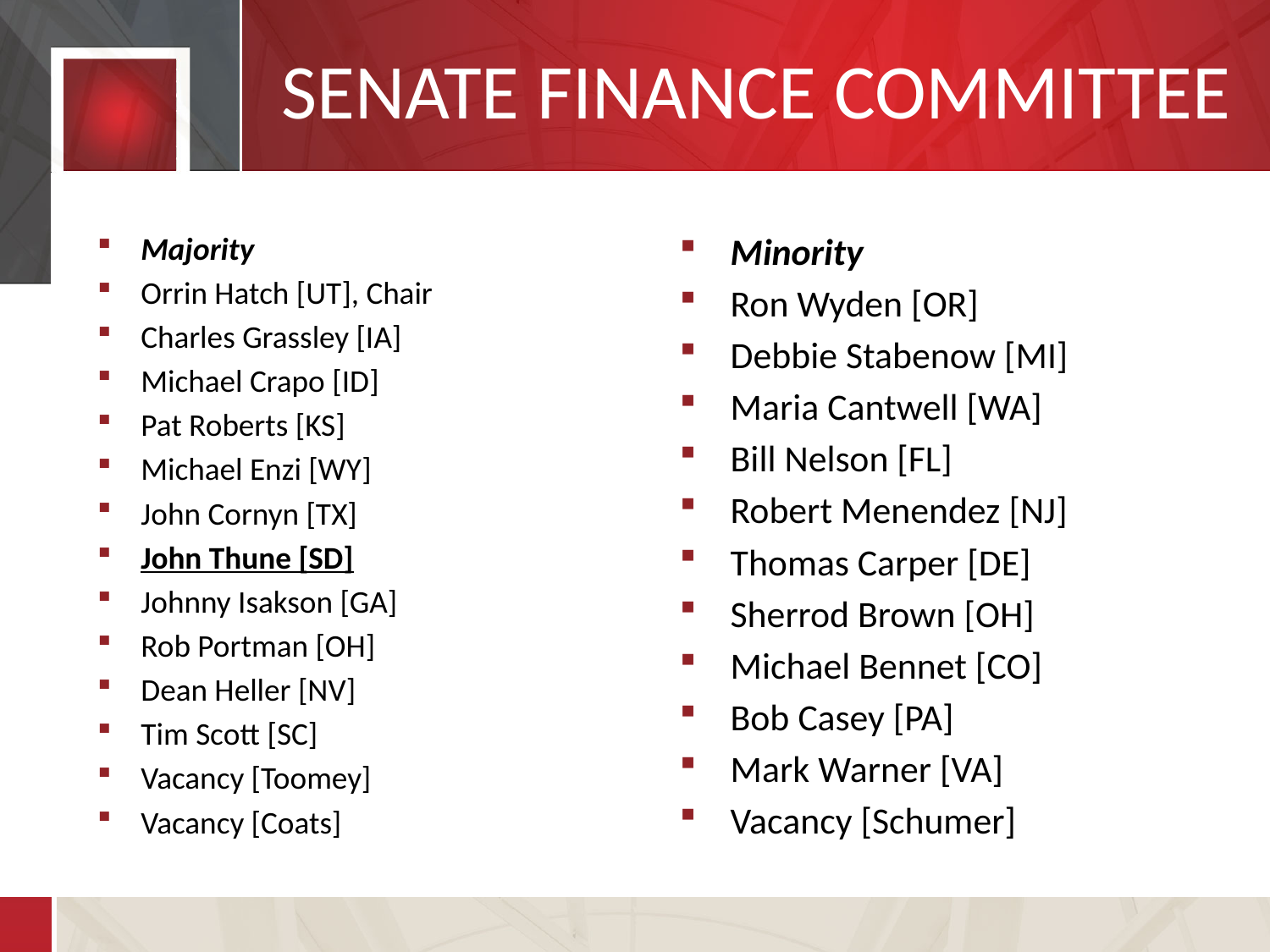

# SENATE FINANCE COMMITTEE
Majority
Orrin Hatch [UT], Chair
Charles Grassley [IA]
Michael Crapo [ID]
Pat Roberts [KS]
Michael Enzi [WY]
John Cornyn [TX]
John Thune [SD]
Johnny Isakson [GA]
Rob Portman [OH]
Dean Heller [NV]
Tim Scott [SC]
Vacancy [Toomey]
Vacancy [Coats]
Minority
Ron Wyden [OR]
Debbie Stabenow [MI]
Maria Cantwell [WA]
Bill Nelson [FL]
Robert Menendez [NJ]
Thomas Carper [DE]
Sherrod Brown [OH]
Michael Bennet [CO]
Bob Casey [PA]
Mark Warner [VA]
Vacancy [Schumer]